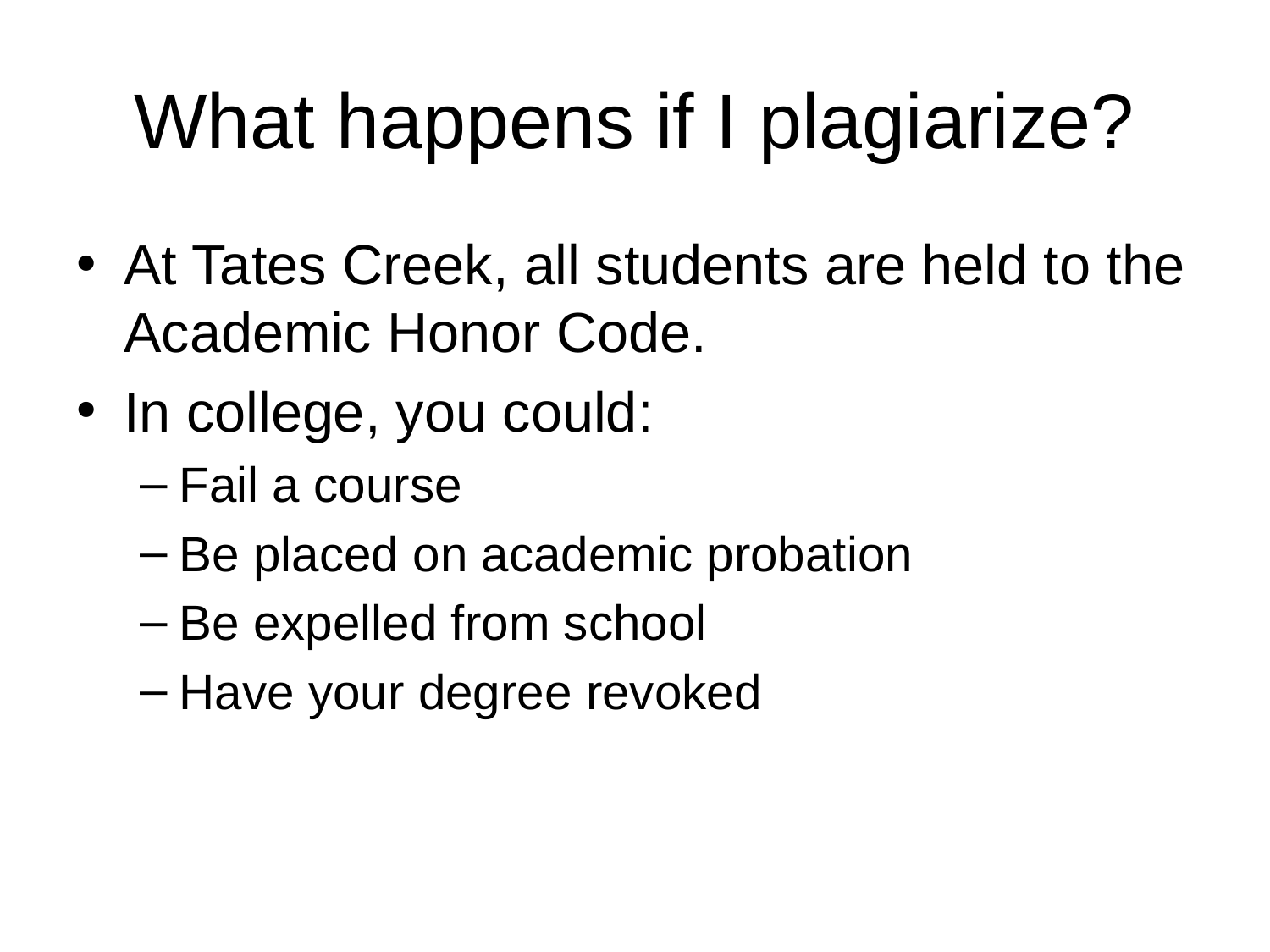

# What happens if I plagiarize?
At Tates Creek, all students are held to the Academic Honor Code.
In college, you could:
Fail a course
Be placed on academic probation
Be expelled from school
Have your degree revoked